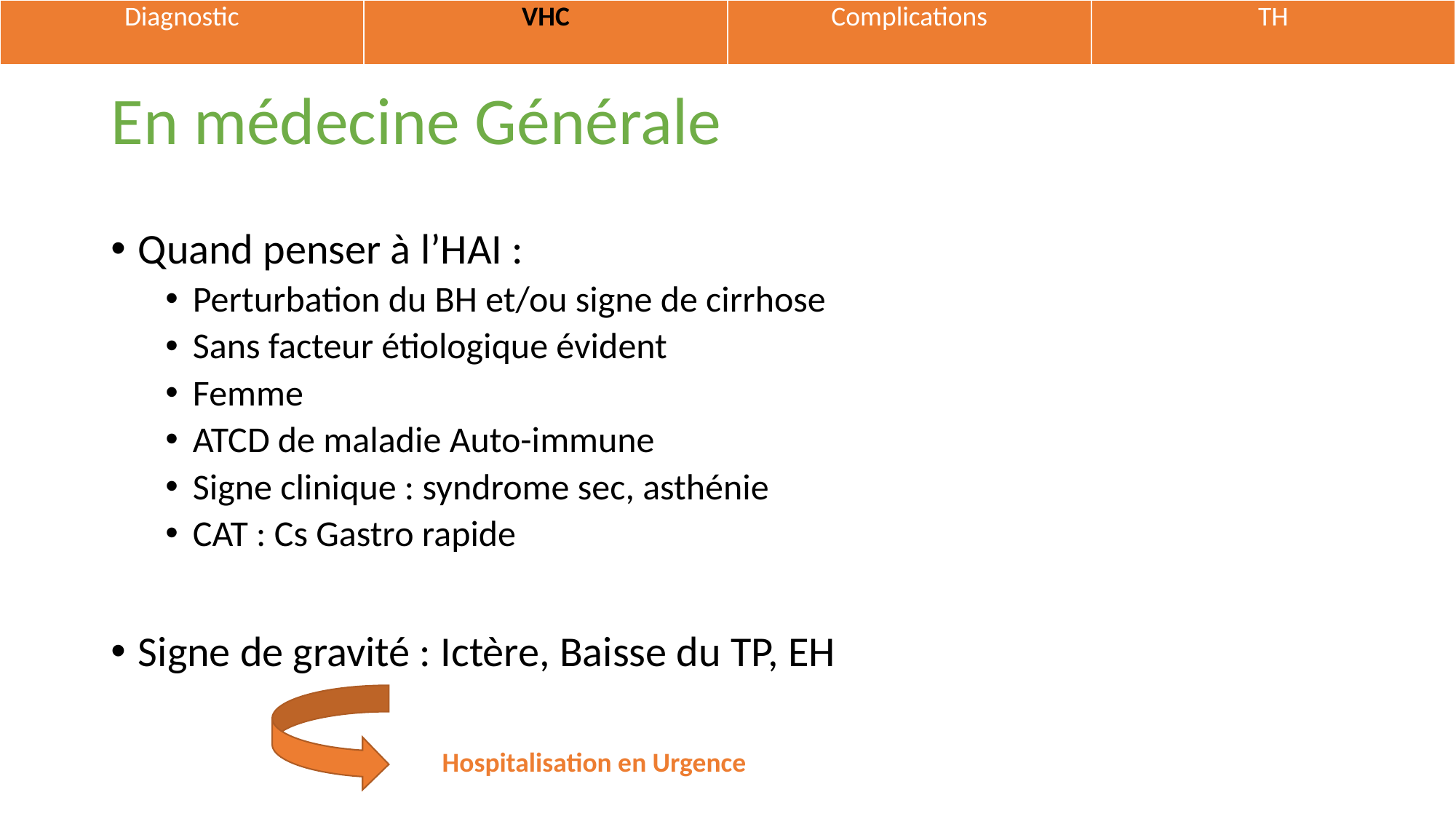

| Diagnostic | VHC | Complications | TH |
| --- | --- | --- | --- |
# En médecine Générale
Quand penser à l’HAI :
Perturbation du BH et/ou signe de cirrhose
Sans facteur étiologique évident
Femme
ATCD de maladie Auto-immune
Signe clinique : syndrome sec, asthénie
CAT : Cs Gastro rapide

Signe de gravité : Ictère, Baisse du TP, EH

Hospitalisation en Urgence